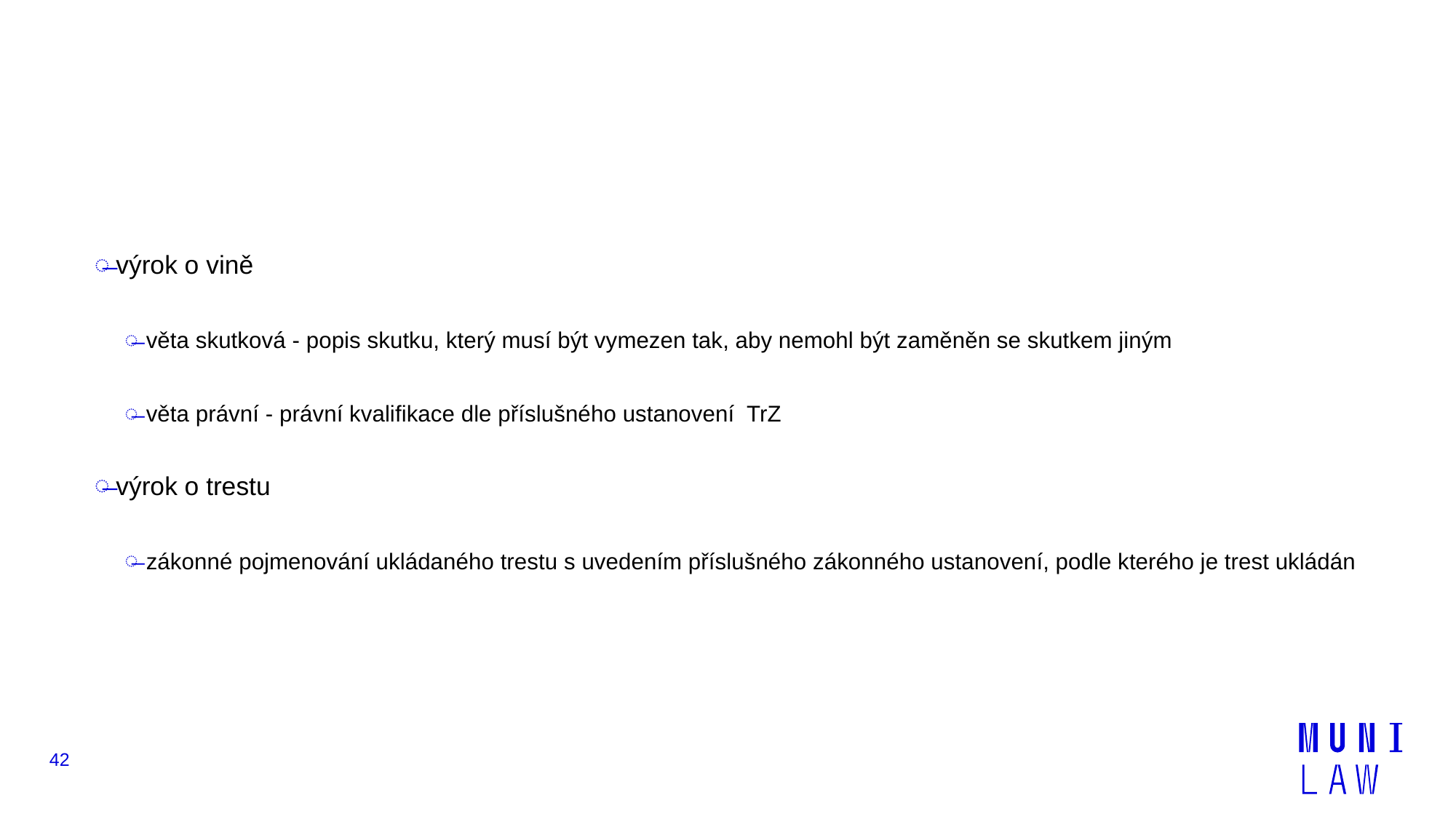

#

výrok o vině

věta skutková - popis skutku, který musí být vymezen tak, aby nemohl být zaměněn se skutkem jiným

věta právní - právní kvalifikace dle příslušného ustanovení  TrZ

výrok o trestu

zákonné pojmenování ukládaného trestu s uvedením příslušného zákonného ustanovení, podle kterého je trest ukládán

42